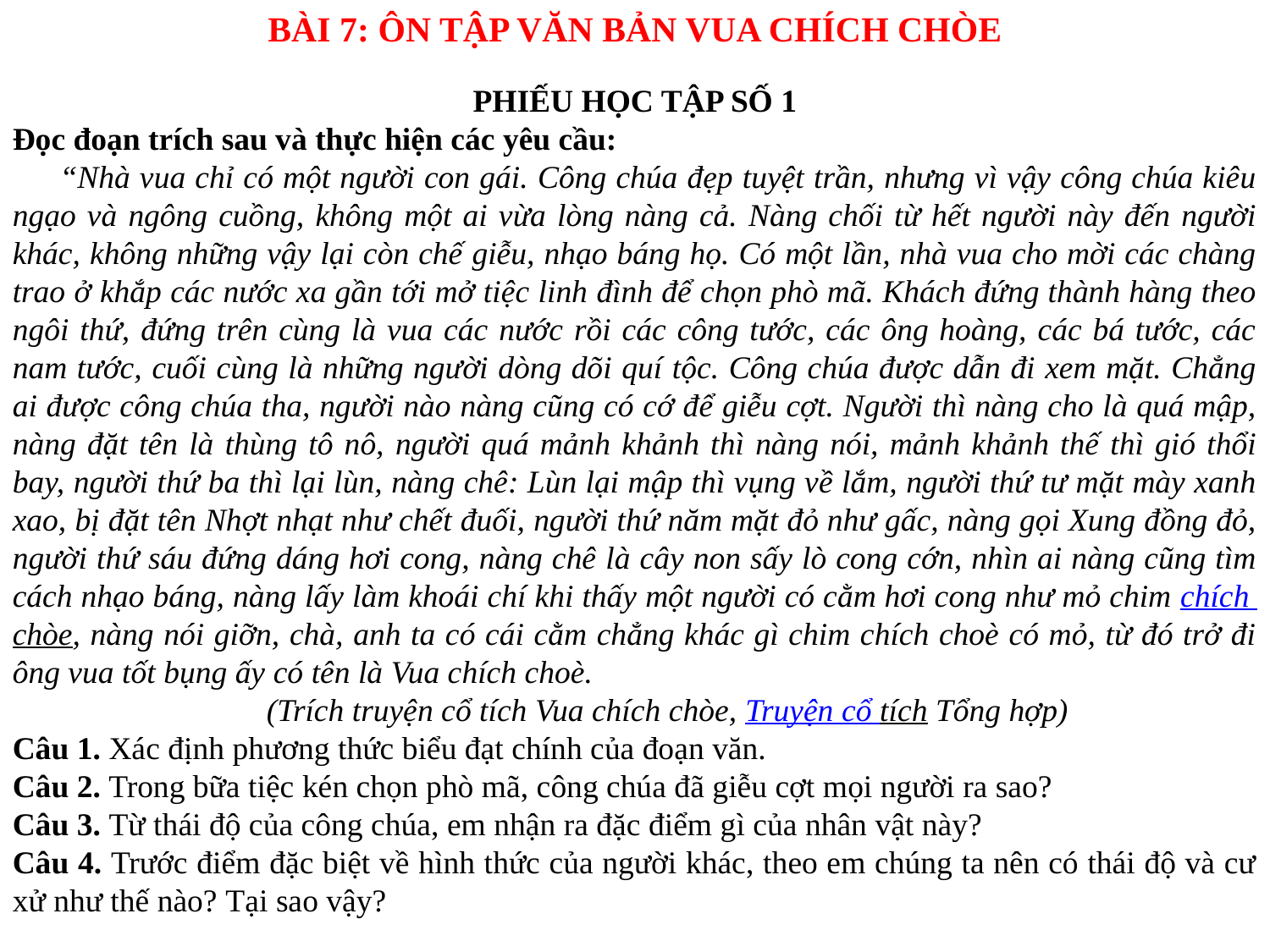

BÀI 7: ÔN TẬP VĂN BẢN VUA CHÍCH CHÒE

PHIẾU HỌC TẬP SỐ 1
Đọc đoạn trích sau và thực hiện các yêu cầu:
     “Nhà vua chỉ có một người con gái. Công chúa đẹp tuyệt trần, nhưng vì vậy công chúa kiêu ngạo và ngông cuồng, không một ai vừa lòng nàng cả. Nàng chối từ hết người này đến người khác, không những vậy lại còn chế giễu, nhạo báng họ. Có một lần, nhà vua cho mời các chàng trao ở khắp các nước xa gần tới mở tiệc linh đình để chọn phò mã. Khách đứng thành hàng theo ngôi thứ, đứng trên cùng là vua các nước rồi các công tước, các ông hoàng, các bá tước, các nam tước, cuối cùng là những người dòng dõi quí tộc. Công chúa được dẫn đi xem mặt. Chẳng ai được công chúa tha, người nào nàng cũng có cớ để giễu cợt. Người thì nàng cho là quá mập, nàng đặt tên là thùng tô nô, người quá mảnh khảnh thì nàng nói, mảnh khảnh thế thì gió thổi bay, người thứ ba thì lại lùn, nàng chê: Lùn lại mập thì vụng về lắm, người thứ tư mặt mày xanh xao, bị đặt tên Nhợt nhạt như chết đuối, người thứ năm mặt đỏ như gấc, nàng gọi Xung đồng đỏ, người thứ sáu đứng dáng hơi cong, nàng chê là cây non sấy lò cong cớn, nhìn ai nàng cũng tìm cách nhạo báng, nàng lấy làm khoái chí khi thấy một người có cằm hơi cong như mỏ chim chích chòe, nàng nói giỡn, chà, anh ta có cái cằm chẳng khác gì chim chích choè có mỏ, từ đó trở đi ông vua tốt bụng ấy có tên là Vua chích choè.
		(Trích truyện cổ tích Vua chích chòe, Truyện cổ tích Tổng hợp)
Câu 1. Xác định phương thức biểu đạt chính của đoạn văn.
Câu 2. Trong bữa tiệc kén chọn phò mã, công chúa đã giễu cợt mọi người ra sao?
Câu 3. Từ thái độ của công chúa, em nhận ra đặc điểm gì của nhân vật này?
Câu 4. Trước điểm đặc biệt về hình thức của người khác, theo em chúng ta nên có thái độ và cư xử như thế nào? Tại sao vậy?